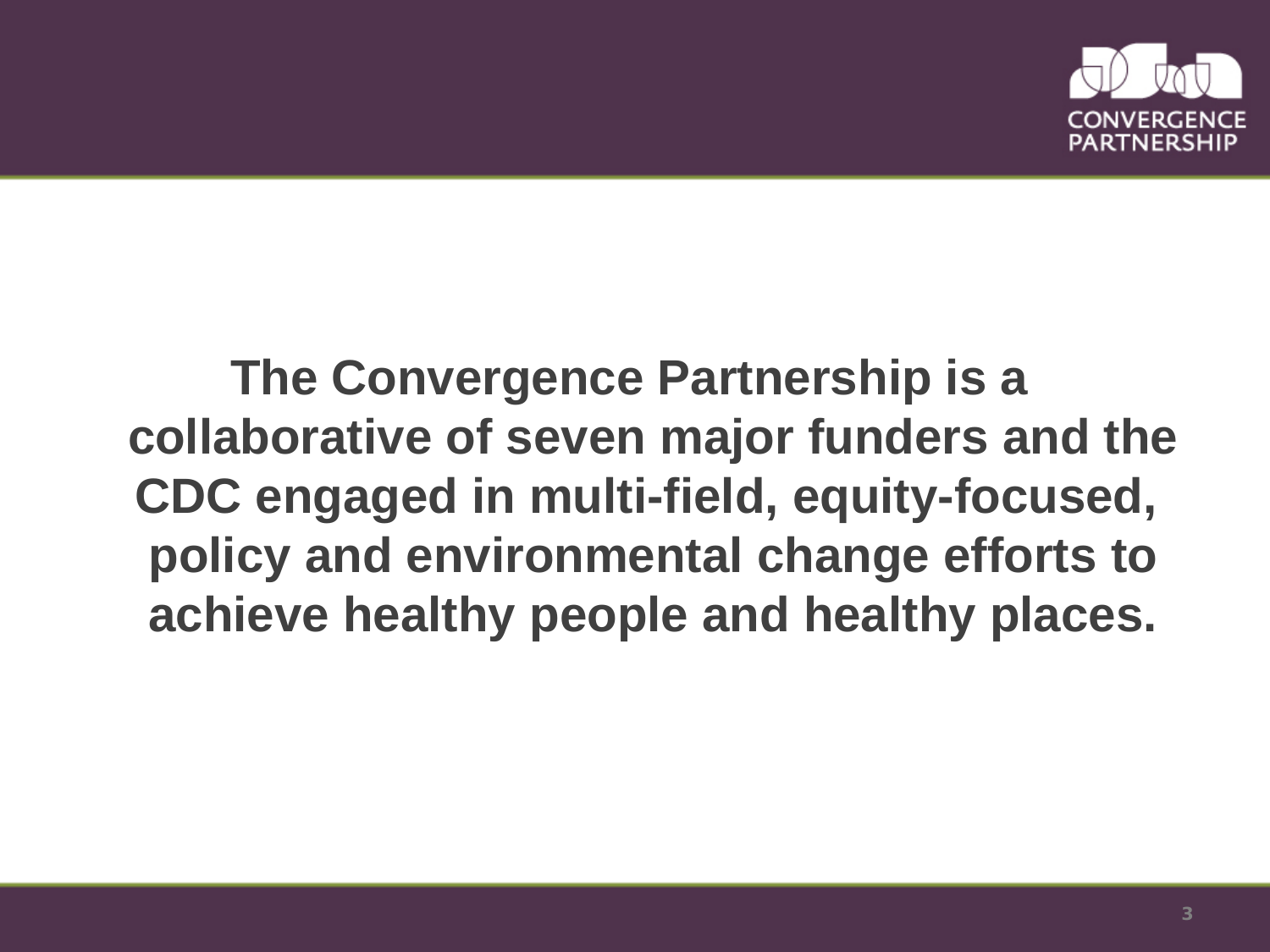

#

The Convergence Partnership is a collaborative of seven major funders and the CDC engaged in multi-field, equity-focused,
policy and environmental change efforts to achieve healthy people and healthy places.
3